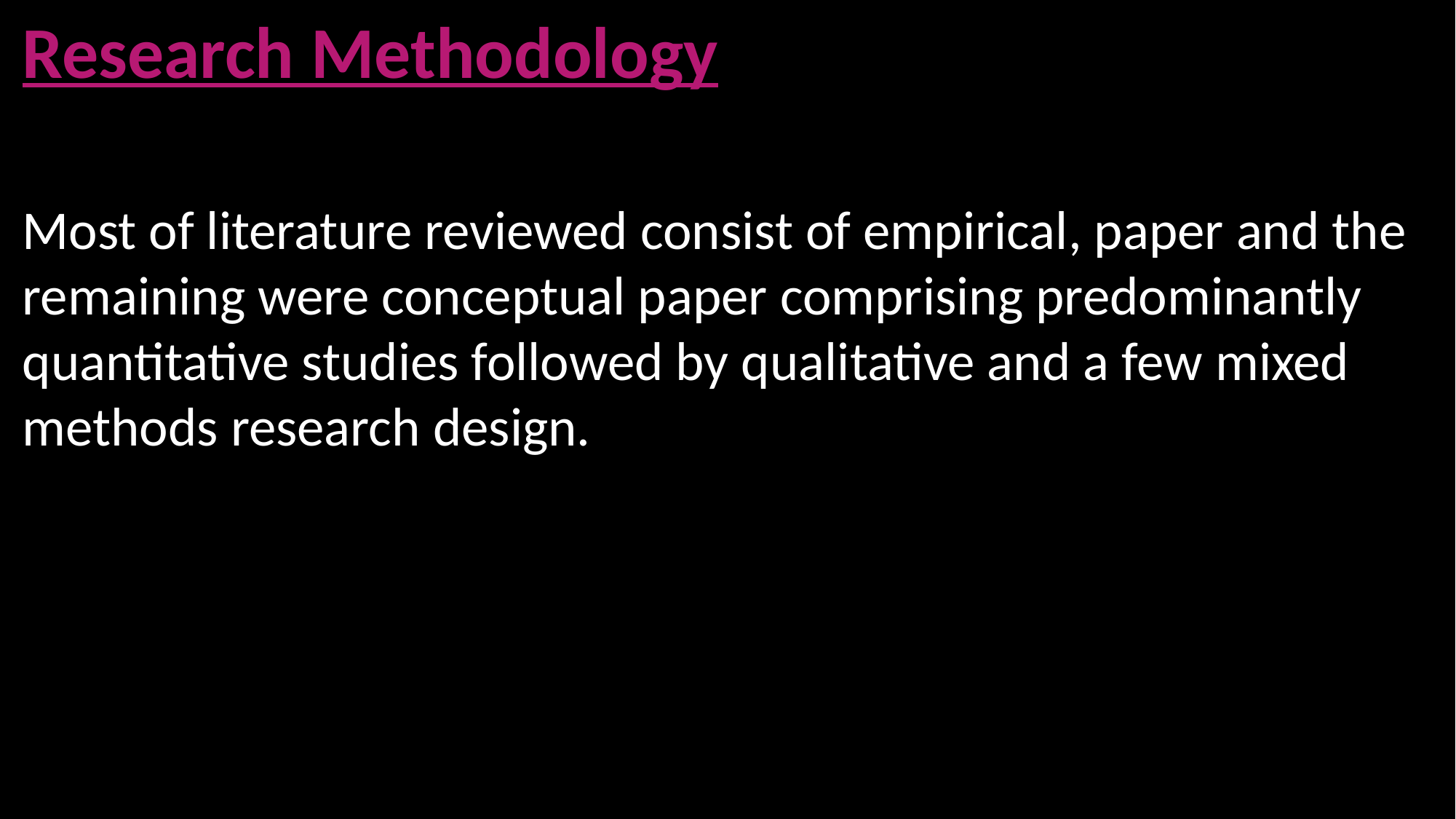

Research Methodology

Most of literature reviewed consist of empirical, paper and the remaining were conceptual paper comprising predominantly quantitative studies followed by qualitative and a few mixed methods research design.